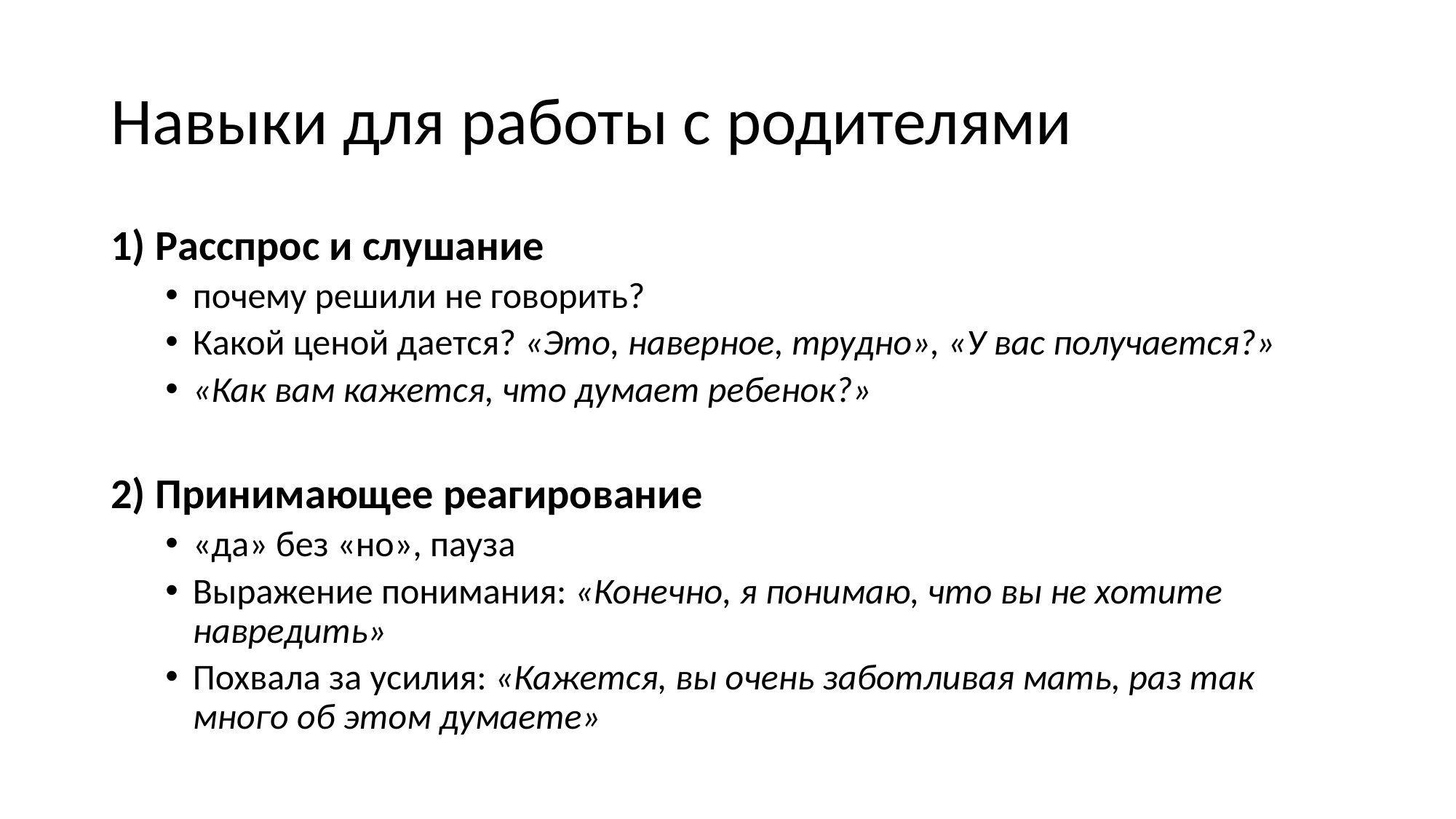

# Навыки для работы с родителями
1) Расспрос и слушание
почему решили не говорить?
Какой ценой дается? «Это, наверное, трудно», «У вас получается?»
«Как вам кажется, что думает ребенок?»

2) Принимающее реагирование
«да» без «но», пауза
Выражение понимания: «Конечно, я понимаю, что вы не хотите навредить»
Похвала за усилия: «Кажется, вы очень заботливая мать, раз так много об этом думаете»